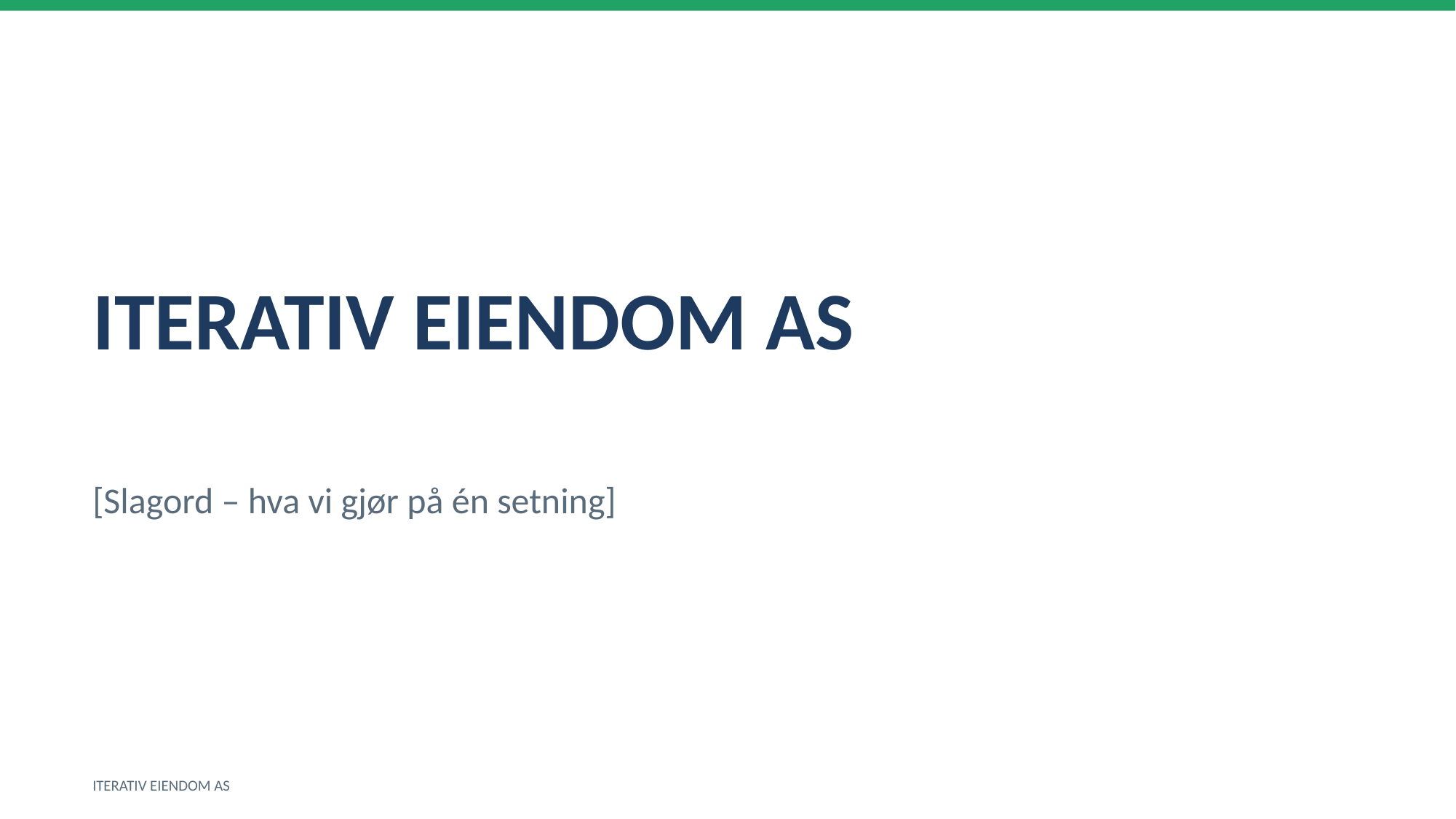

ITERATIV EIENDOM AS
[Slagord – hva vi gjør på én setning]
ITERATIV EIENDOM AS